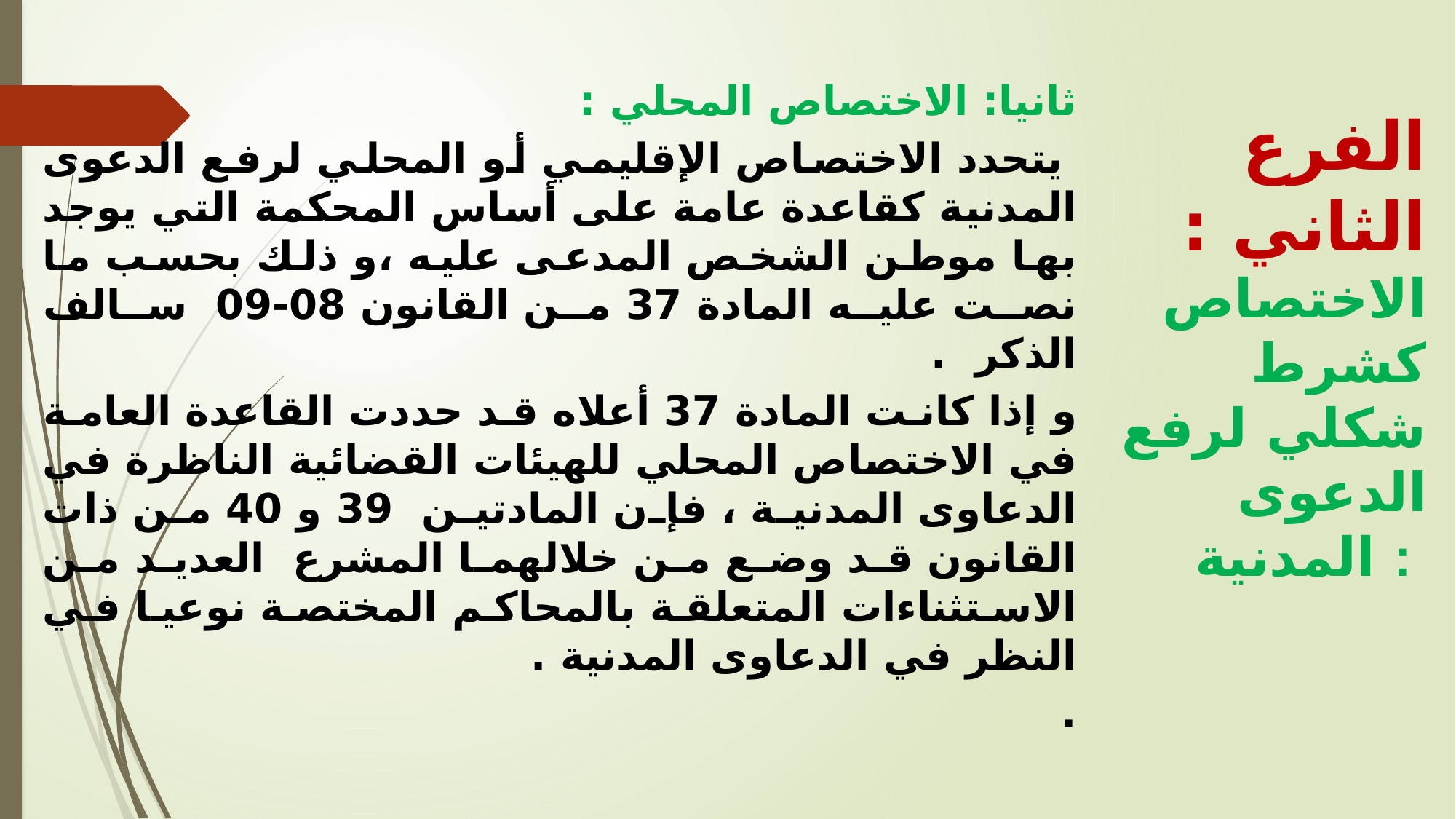

ثانيا: الاختصاص المحلي :
 يتحدد الاختصاص الإقليمي أو المحلي لرفع الدعوى المدنية كقاعدة عامة على أساس المحكمة التي يوجد بها موطن الشخص المدعى عليه ،و ذلك بحسب ما نصت عليه المادة 37 من القانون 08-09  سالف الذكر  .
و إذا كانت المادة 37 أعلاه قد حددت القاعدة العامة في الاختصاص المحلي للهيئات القضائية الناظرة في الدعاوى المدنية ، فإن المادتين  39 و 40 من ذات القانون قد وضع من خلالهما المشرع  العديد من الاستثناءات المتعلقة بالمحاكم المختصة نوعيا في النظر في الدعاوى المدنية .
.

الفرع الثاني :  الاختصاص كشرط شكلي لرفع الدعوى المدنية :